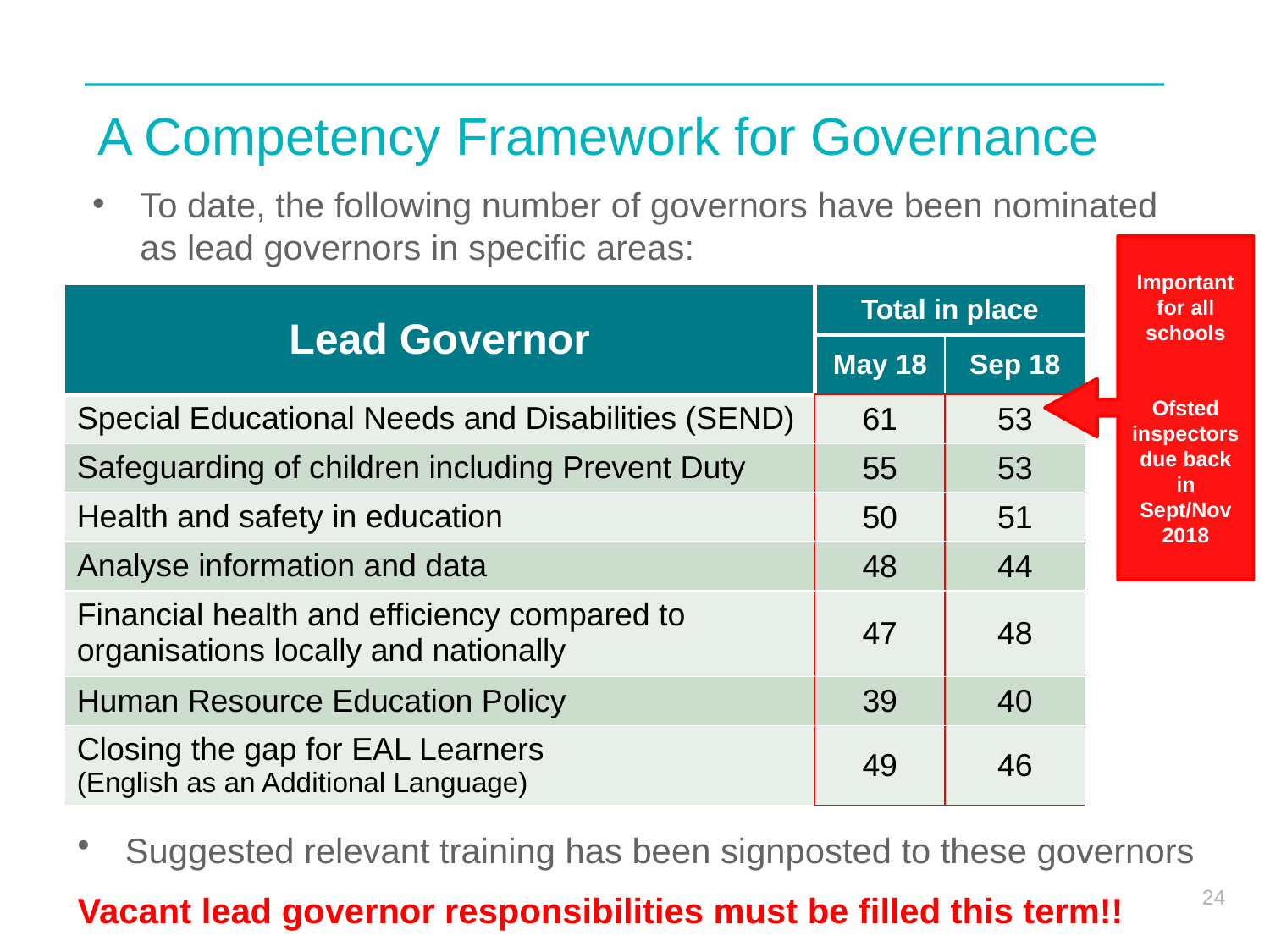

# A Competency Framework for Governance
To date, the following number of governors have been nominated as lead governors in specific areas:

Important for all schools

Ofsted inspectors due back in Sept/Nov 2018
| Lead Governor | Total in place |  |
| --- | --- | --- |
|  | May 18 | Sep 18 |
| Special Educational Needs and Disabilities (SEND) | 61 | 53 |
| Safeguarding of children including Prevent Duty | 55 | 53 |
| Health and safety in education | 50 | 51 |
| Analyse information and data | 48 | 44 |
| Financial health and efficiency compared to organisations locally and nationally | 47 | 48 |
| Human Resource Education Policy | 39 | 40 |
| Closing the gap for EAL Learners (English as an Additional Language) | 49 | 46 |
Suggested relevant training has been signposted to these governors
Vacant lead governor responsibilities must be filled this term!!